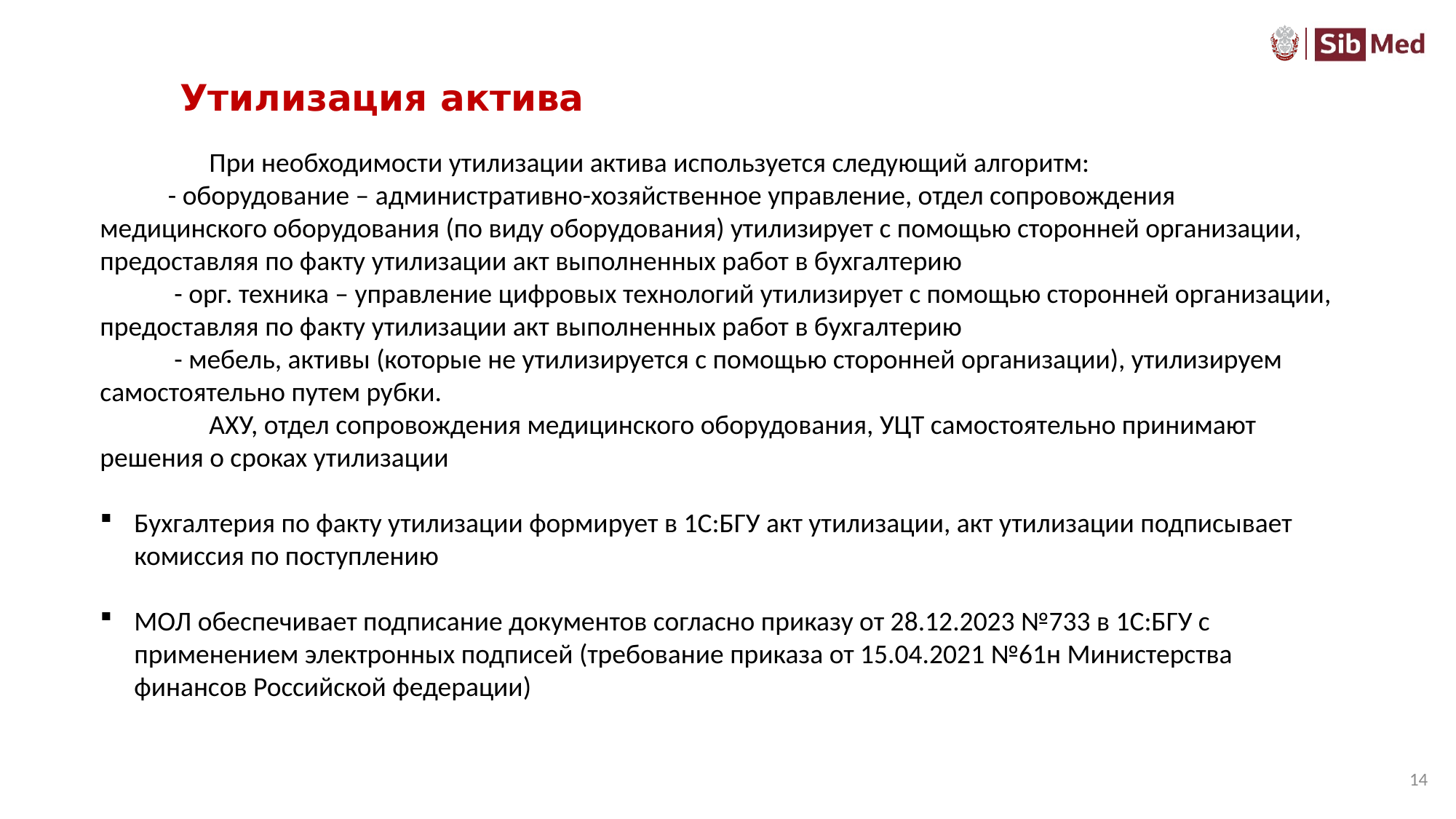

# Утилизация актива
	При необходимости утилизации актива используется следующий алгоритм:
           - оборудование – административно-хозяйственное управление, отдел сопровождения медицинского оборудования (по виду оборудования) утилизирует с помощью сторонней организации, предоставляя по факту утилизации акт выполненных работ в бухгалтерию
            - орг. техника – управление цифровых технологий утилизирует с помощью сторонней организации, предоставляя по факту утилизации акт выполненных работ в бухгалтерию
            - мебель, активы (которые не утилизируется с помощью сторонней организации), утилизируем самостоятельно путем рубки.
	АХУ, отдел сопровождения медицинского оборудования, УЦТ самостоятельно принимают решения о сроках утилизации

Бухгалтерия по факту утилизации формирует в 1С:БГУ акт утилизации, акт утилизации подписывает комиссия по поступлению

МОЛ обеспечивает подписание документов согласно приказу от 28.12.2023 №733 в 1С:БГУ с применением электронных подписей (требование приказа от 15.04.2021 №61н Министерства финансов Российской федерации)

14